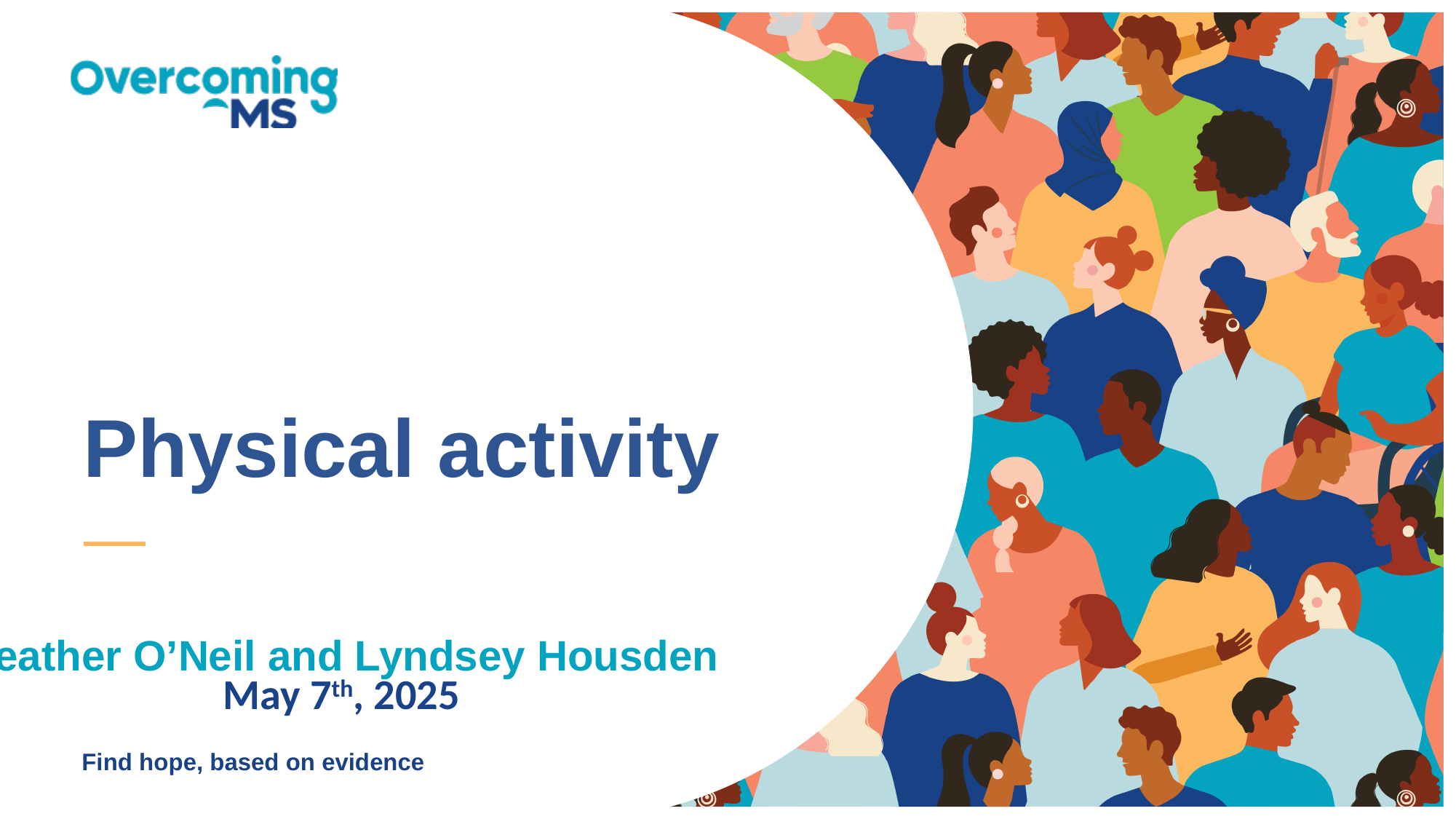

# Physical activity
Heather O’Neil and Lyndsey Housden
May 7th, 2025